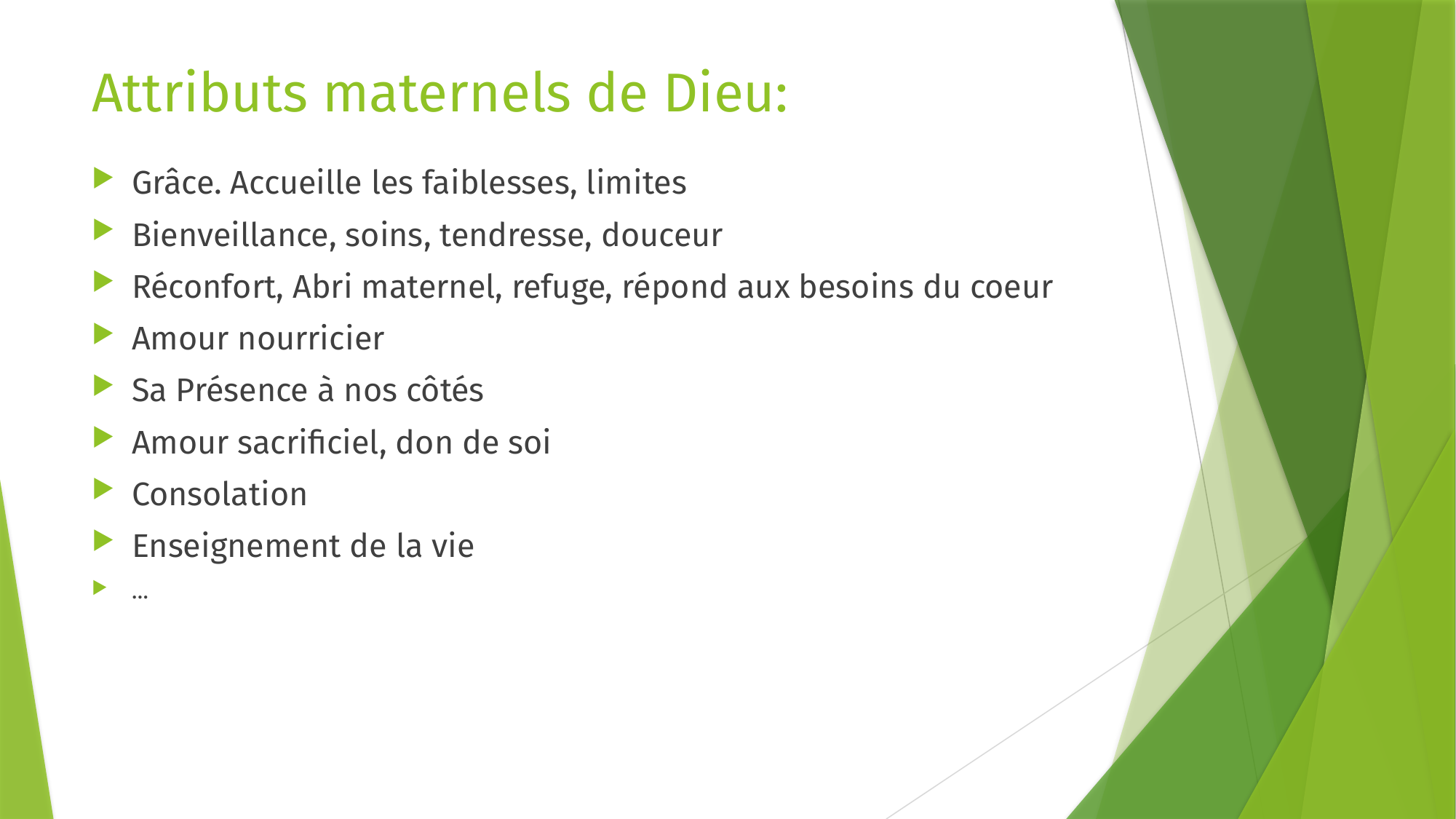

# Attributs maternels de Dieu:
Grâce. Accueille les faiblesses, limites
Bienveillance, soins, tendresse, douceur
Réconfort, Abri maternel, refuge, répond aux besoins du coeur
Amour nourricier
Sa Présence à nos côtés
Amour sacrificiel, don de soi
Consolation
Enseignement de la vie
…